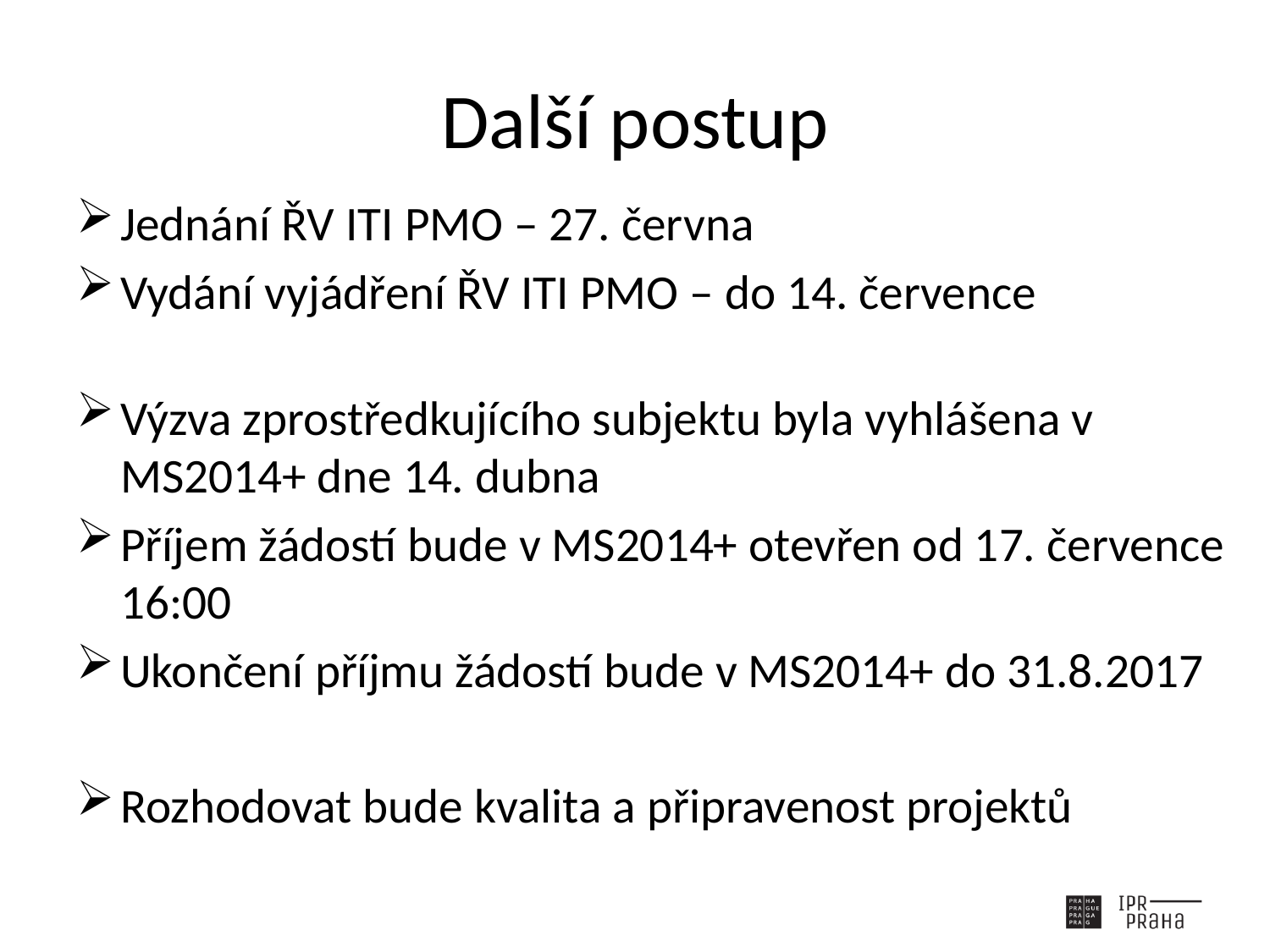

# Další postup
Jednání ŘV ITI PMO – 27. června
Vydání vyjádření ŘV ITI PMO – do 14. července
Výzva zprostředkujícího subjektu byla vyhlášena v MS2014+ dne 14. dubna
Příjem žádostí bude v MS2014+ otevřen od 17. července 16:00
Ukončení příjmu žádostí bude v MS2014+ do 31.8.2017

Rozhodovat bude kvalita a připravenost projektů